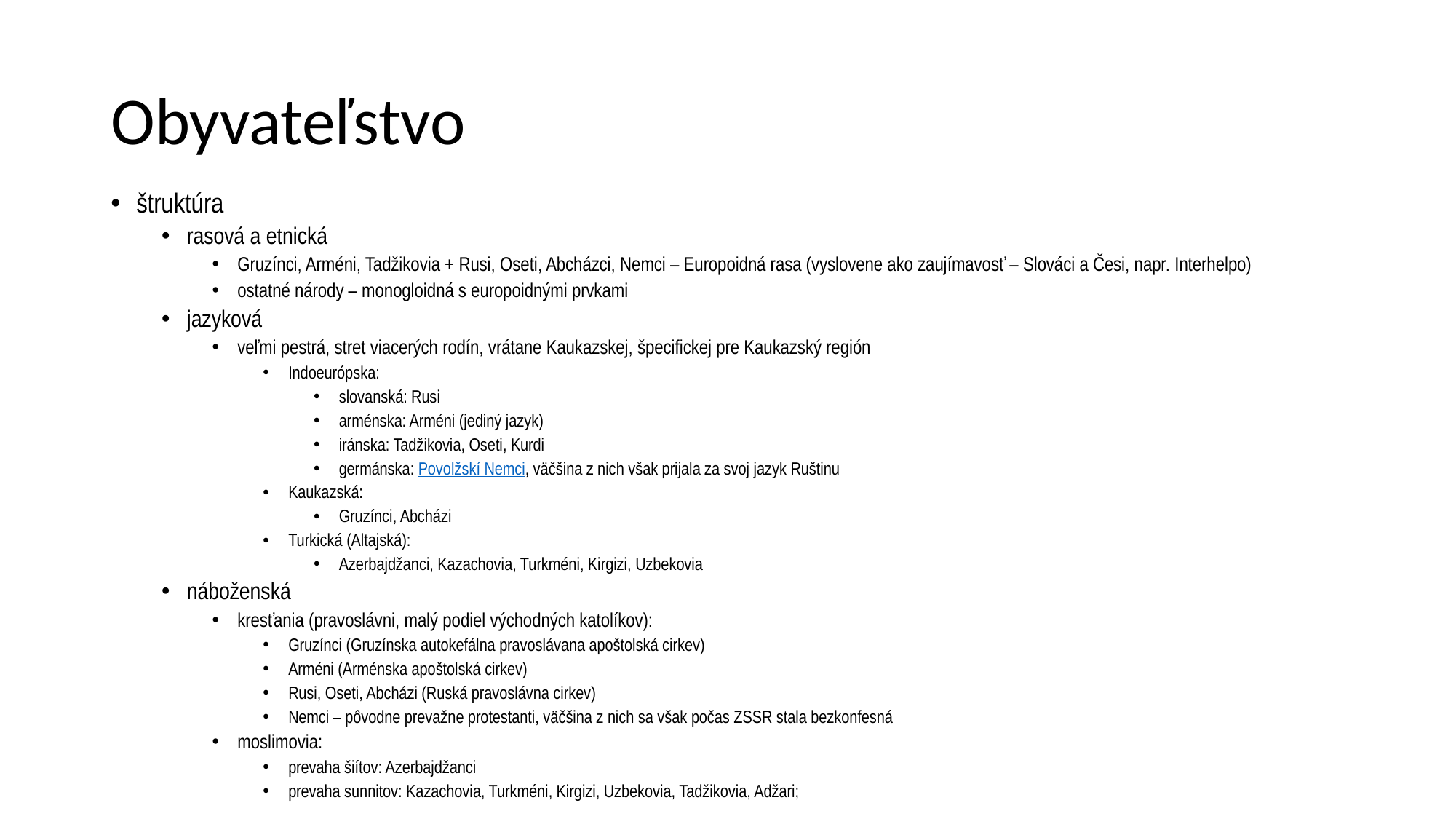

# Obyvateľstvo
štruktúra
rasová a etnická
Gruzínci, Arméni, Tadžikovia + Rusi, Oseti, Abcházci, Nemci – Europoidná rasa (vyslovene ako zaujímavosť – Slováci a Česi, napr. Interhelpo)
ostatné národy – monogloidná s europoidnými prvkami
jazyková
veľmi pestrá, stret viacerých rodín, vrátane Kaukazskej, špecifickej pre Kaukazský región
Indoeurópska:
slovanská: Rusi
arménska: Arméni (jediný jazyk)
iránska: Tadžikovia, Oseti, Kurdi
germánska: Povolžskí Nemci, väčšina z nich však prijala za svoj jazyk Ruštinu
Kaukazská:
Gruzínci, Abcházi
Turkická (Altajská):
Azerbajdžanci, Kazachovia, Turkméni, Kirgizi, Uzbekovia
náboženská
kresťania (pravoslávni, malý podiel východných katolíkov):
Gruzínci (Gruzínska autokefálna pravoslávana apoštolská cirkev)
Arméni (Arménska apoštolská cirkev)
Rusi, Oseti, Abcházi (Ruská pravoslávna cirkev)
Nemci – pôvodne prevažne protestanti, väčšina z nich sa však počas ZSSR stala bezkonfesná
moslimovia:
prevaha šiítov: Azerbajdžanci
prevaha sunnitov: Kazachovia, Turkméni, Kirgizi, Uzbekovia, Tadžikovia, Adžari;